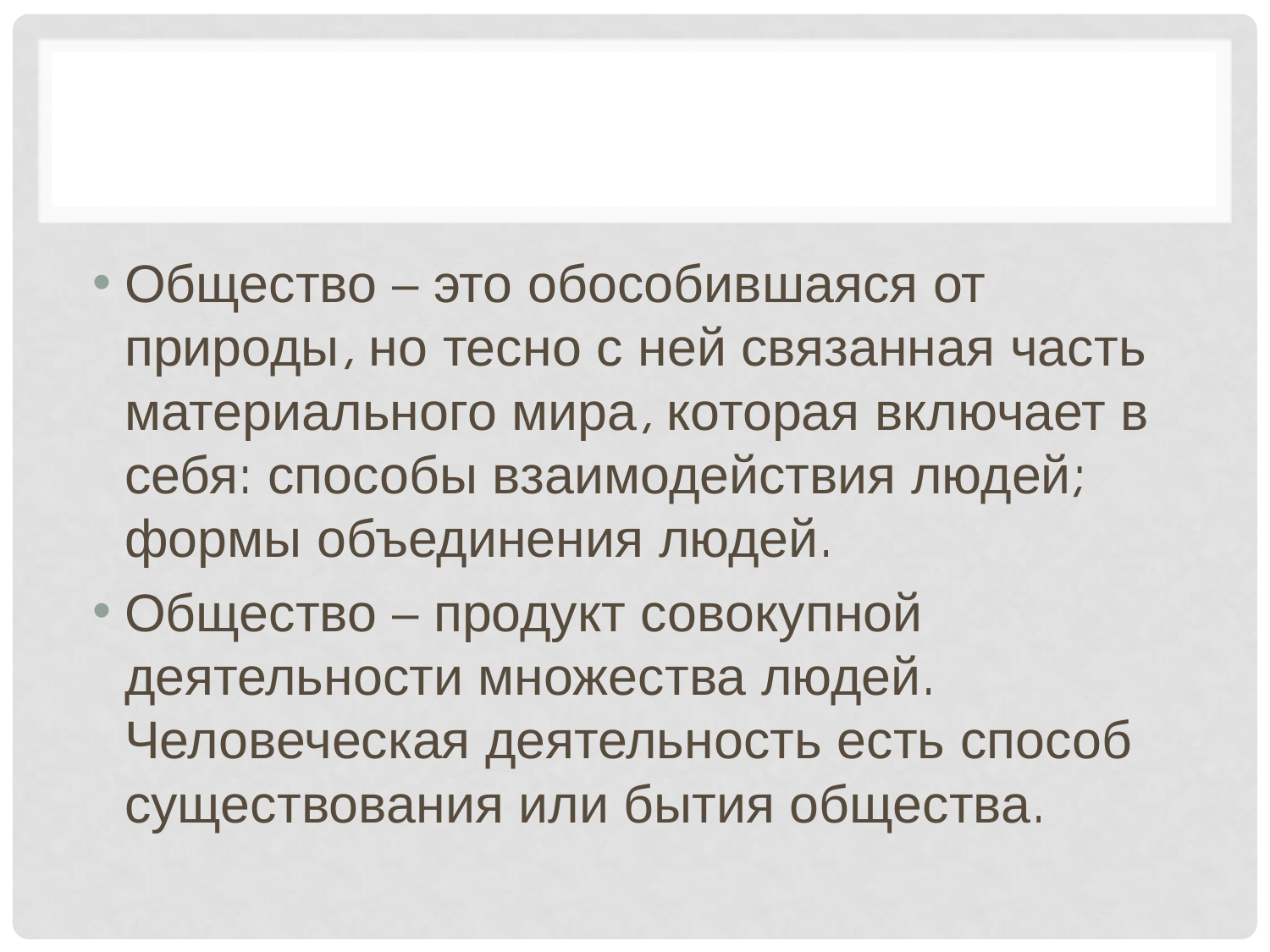

#
Общество – это обособившаяся от природы, но тесно с ней связанная часть материального мира, которая включает в себя: способы взаимодействия людей; формы объединения людей.
Общество – продукт совокупной деятельности множества людей. Человеческая деятельность есть способ существования или бытия общества.